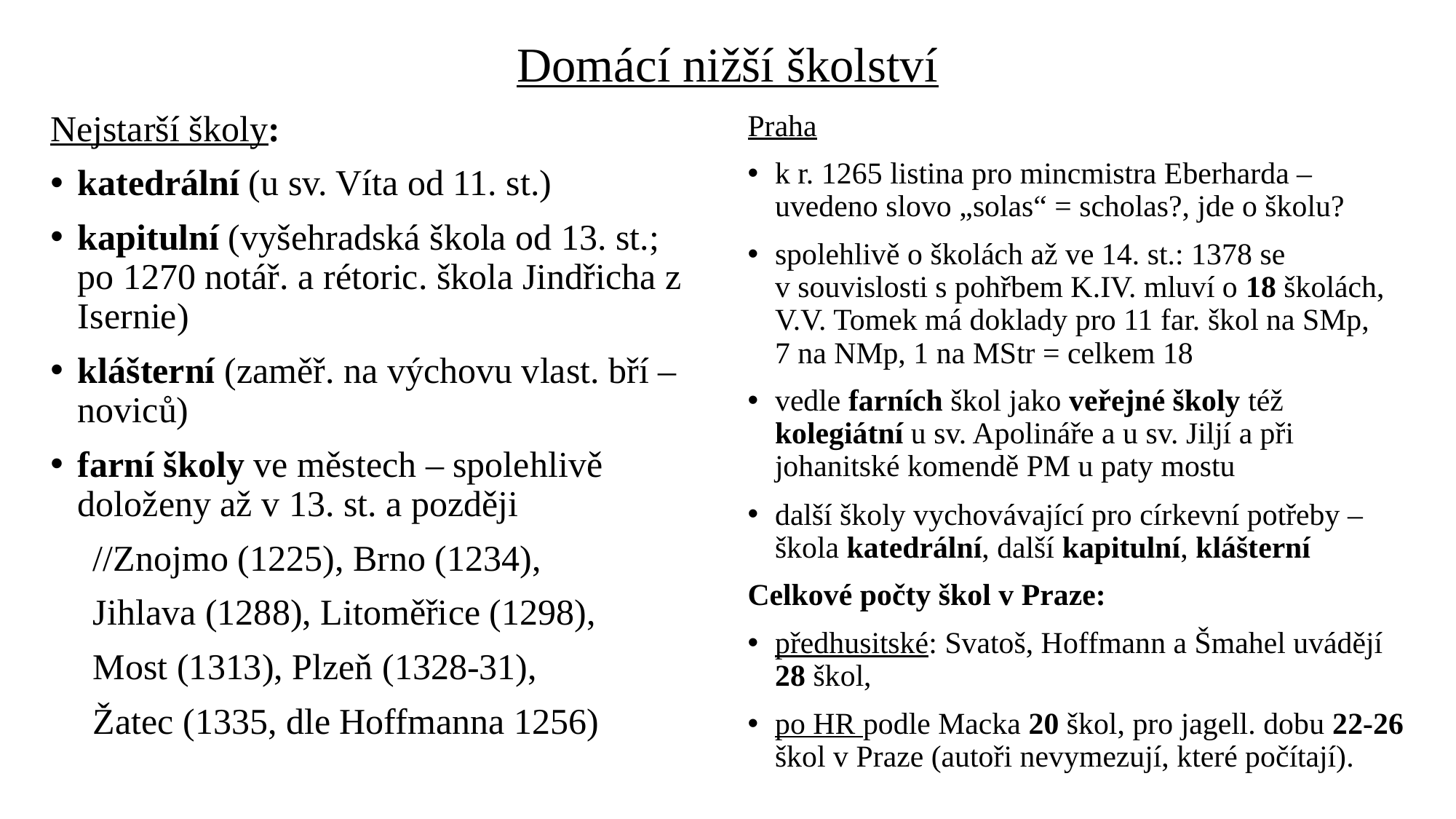

# Domácí nižší školství
Nejstarší školy:
katedrální (u sv. Víta od 11. st.)
kapitulní (vyšehradská škola od 13. st.; po 1270 notář. a rétoric. škola Jindřicha z Isernie)
klášterní (zaměř. na výchovu vlast. bří – noviců)
farní školy ve městech – spolehlivě doloženy až v 13. st. a později
//Znojmo (1225), Brno (1234),
Jihlava (1288), Litoměřice (1298),
Most (1313), Plzeň (1328-31),
Žatec (1335, dle Hoffmanna 1256)

Praha
k r. 1265 listina pro mincmistra Eberharda – uvedeno slovo „solas“ = scholas?, jde o školu?
spolehlivě o školách až ve 14. st.: 1378 se v souvislosti s pohřbem K.IV. mluví o 18 školách, V.V. Tomek má doklady pro 11 far. škol na SMp,     7 na NMp, 1 na MStr = celkem 18
vedle farních škol jako veřejné školy též kolegiátní u sv. Apolináře a u sv. Jiljí a při johanitské komendě PM u paty mostu
další školy vychovávající pro církevní potřeby – škola katedrální, další kapitulní, klášterní
Celkové počty škol v Praze:
předhusitské: Svatoš, Hoffmann a Šmahel uvádějí 28 škol,
po HR podle Macka 20 škol, pro jagell. dobu 22-26 škol v Praze (autoři nevymezují, které počítají).